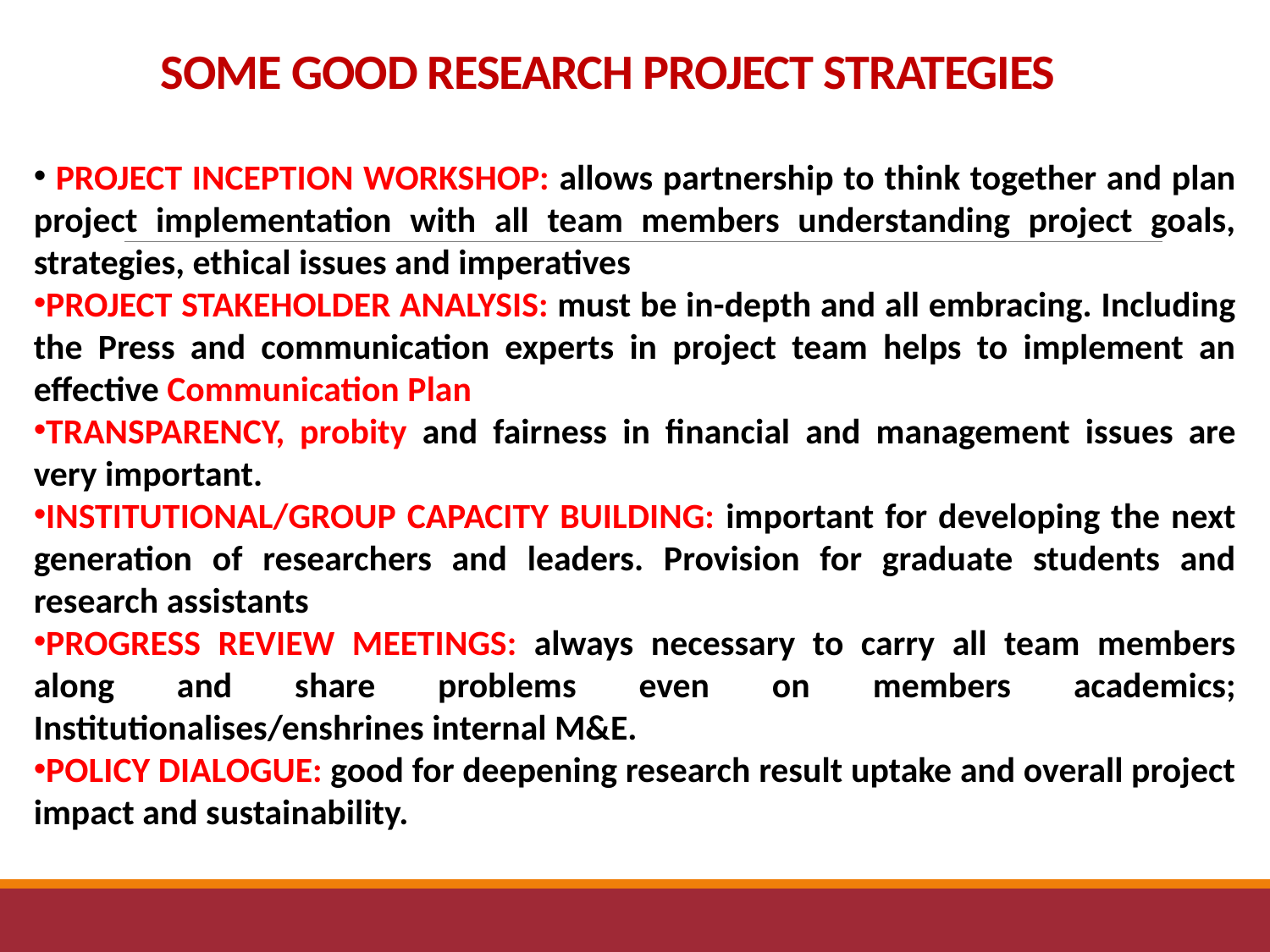

# SOME GOOD RESEARCH PROJECT STRATEGIES

 PROJECT INCEPTION WORKSHOP: allows partnership to think together and plan project implementation with all team members understanding project goals, strategies, ethical issues and imperatives
PROJECT STAKEHOLDER ANALYSIS: must be in-depth and all embracing. Including the Press and communication experts in project team helps to implement an effective Communication Plan
TRANSPARENCY, probity and fairness in financial and management issues are very important.
INSTITUTIONAL/GROUP CAPACITY BUILDING: important for developing the next generation of researchers and leaders. Provision for graduate students and research assistants
PROGRESS REVIEW MEETINGS: always necessary to carry all team members along and share problems even on members academics; Institutionalises/enshrines internal M&E.
POLICY DIALOGUE: good for deepening research result uptake and overall project impact and sustainability.